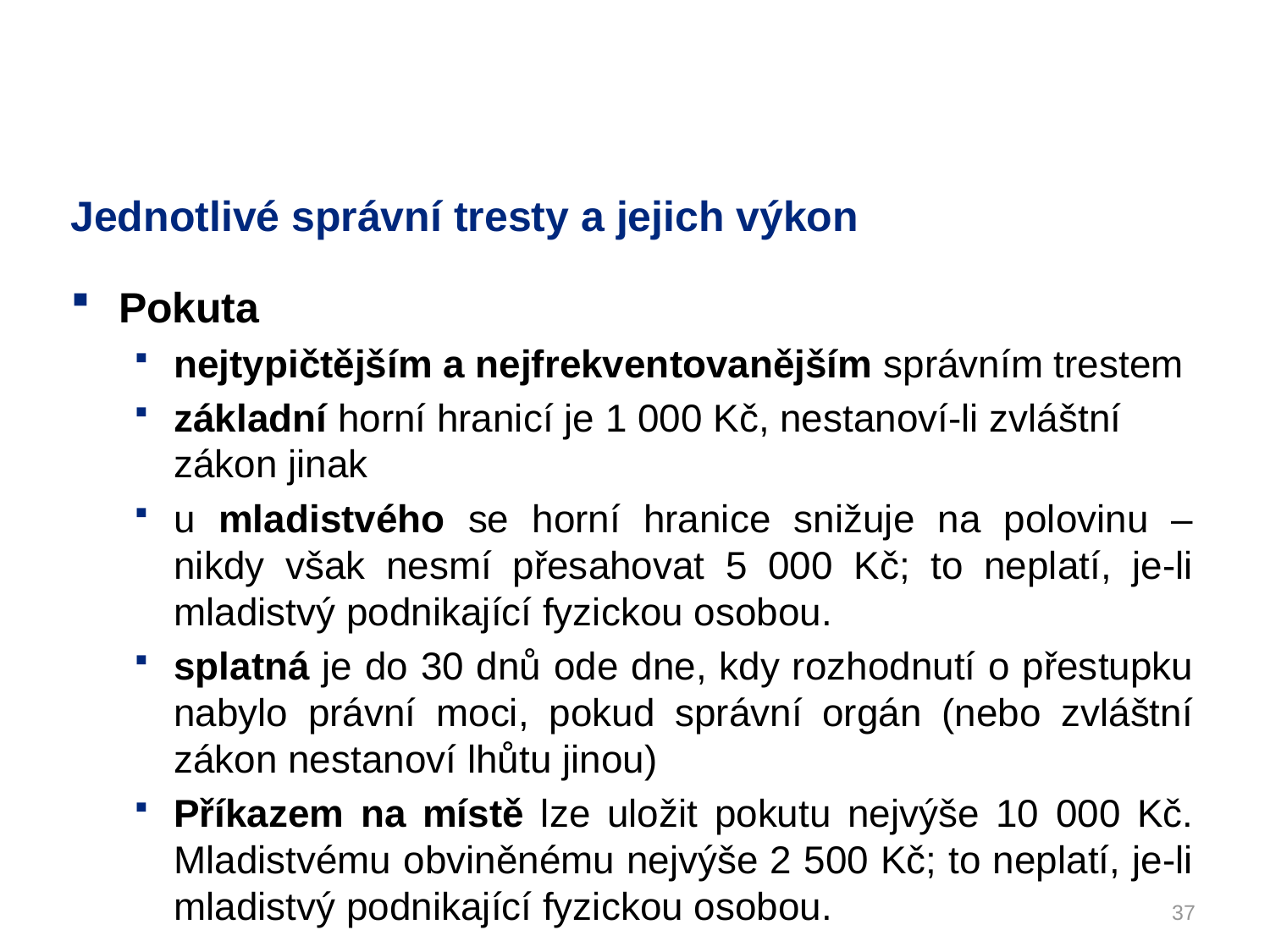

# Jednotlivé správní tresty a jejich výkon
Pokuta
nejtypičtějším a nejfrekventovanějším správním trestem
základní horní hranicí je 1 000 Kč, nestanoví-li zvláštní zákon jinak
u mladistvého se horní hranice snižuje na polovinu – nikdy však nesmí přesahovat 5 000 Kč; to neplatí, je-li mladistvý podnikající fyzickou osobou.
splatná je do 30 dnů ode dne, kdy rozhodnutí o přestupku nabylo právní moci, pokud správní orgán (nebo zvláštní zákon nestanoví lhůtu jinou)
Příkazem na místě lze uložit pokutu nejvýše 10 000 Kč. Mladistvému obviněnému nejvýše 2 500 Kč; to neplatí, je-li mladistvý podnikající fyzickou osobou.
37